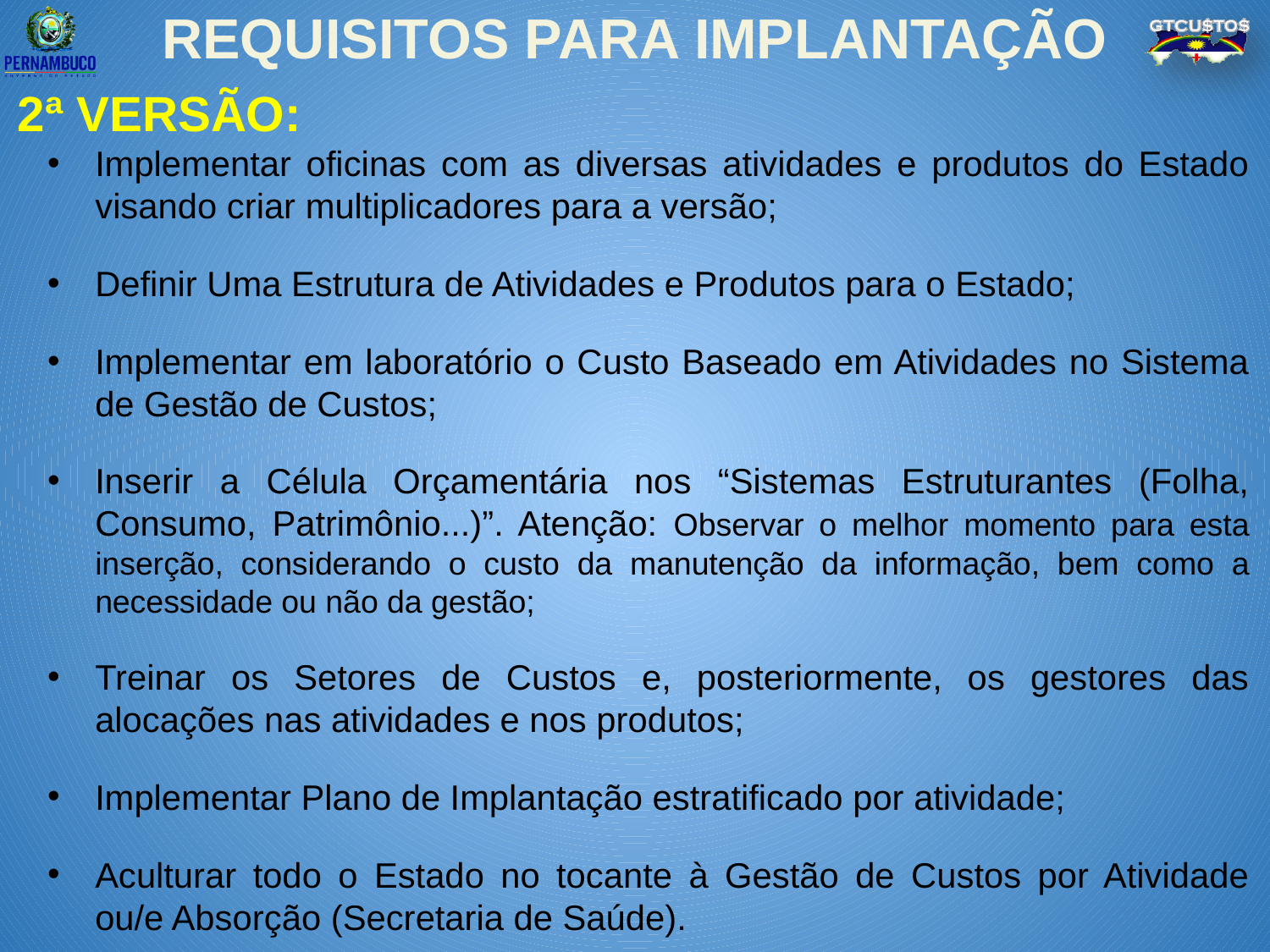

REQUISITOS PARA IMPLANTAÇÃO
2ª VERSÃO:

Implementar oficinas com as diversas atividades e produtos do Estado visando criar multiplicadores para a versão;
Definir Uma Estrutura de Atividades e Produtos para o Estado;
Implementar em laboratório o Custo Baseado em Atividades no Sistema de Gestão de Custos;
Inserir a Célula Orçamentária nos “Sistemas Estruturantes (Folha, Consumo, Patrimônio...)”. Atenção: Observar o melhor momento para esta inserção, considerando o custo da manutenção da informação, bem como a necessidade ou não da gestão;
Treinar os Setores de Custos e, posteriormente, os gestores das alocações nas atividades e nos produtos;
Implementar Plano de Implantação estratificado por atividade;
Aculturar todo o Estado no tocante à Gestão de Custos por Atividade ou/e Absorção (Secretaria de Saúde).